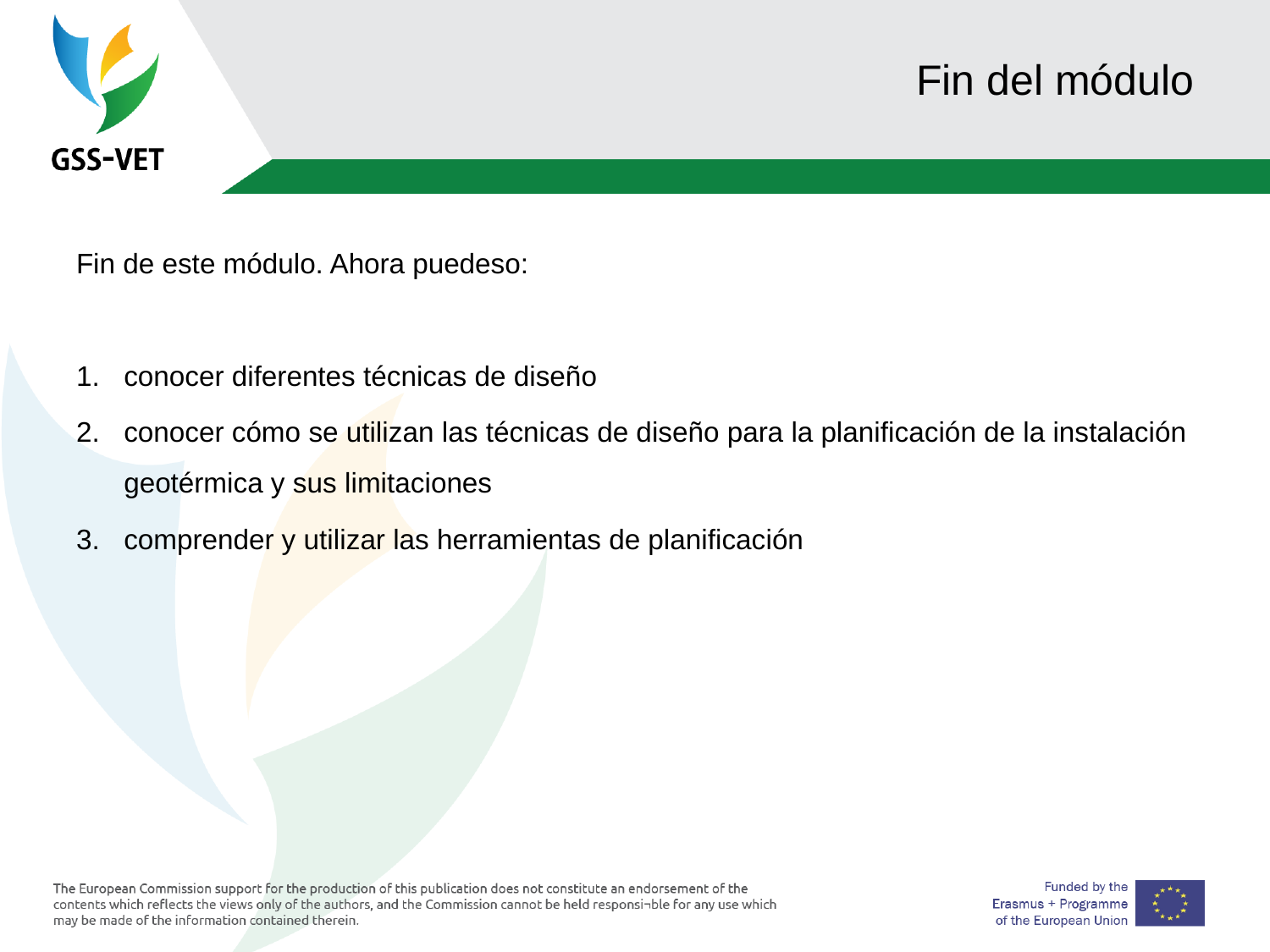

# Fin del módulo
Fin de este módulo. Ahora puedeso:

conocer diferentes técnicas de diseño
conocer cómo se utilizan las técnicas de diseño para la planificación de la instalación geotérmica y sus limitaciones
comprender y utilizar las herramientas de planificación